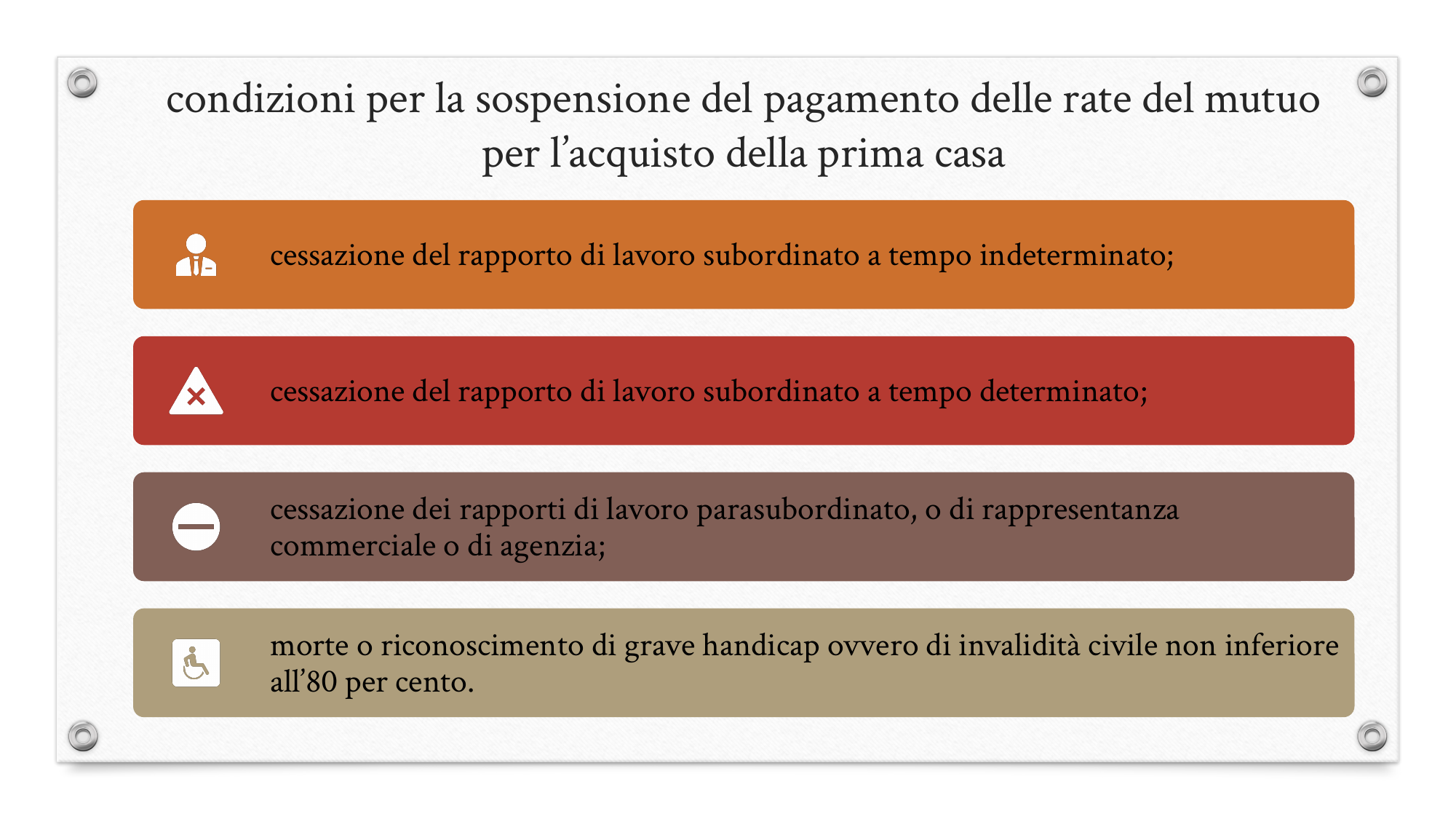

# condizioni per la sospensione del pagamento delle rate del mutuo per l’acquisto della prima casa
cessazione del rapporto di lavoro subordinato a tempo indeterminato;
cessazione del rapporto di lavoro subordinato a tempo determinato;
cessazione dei rapporti di lavoro parasubordinato, o di rappresentanza commerciale o di agenzia;
morte o riconoscimento di grave handicap ovvero di invalidità civile non inferiore all’80 per cento.